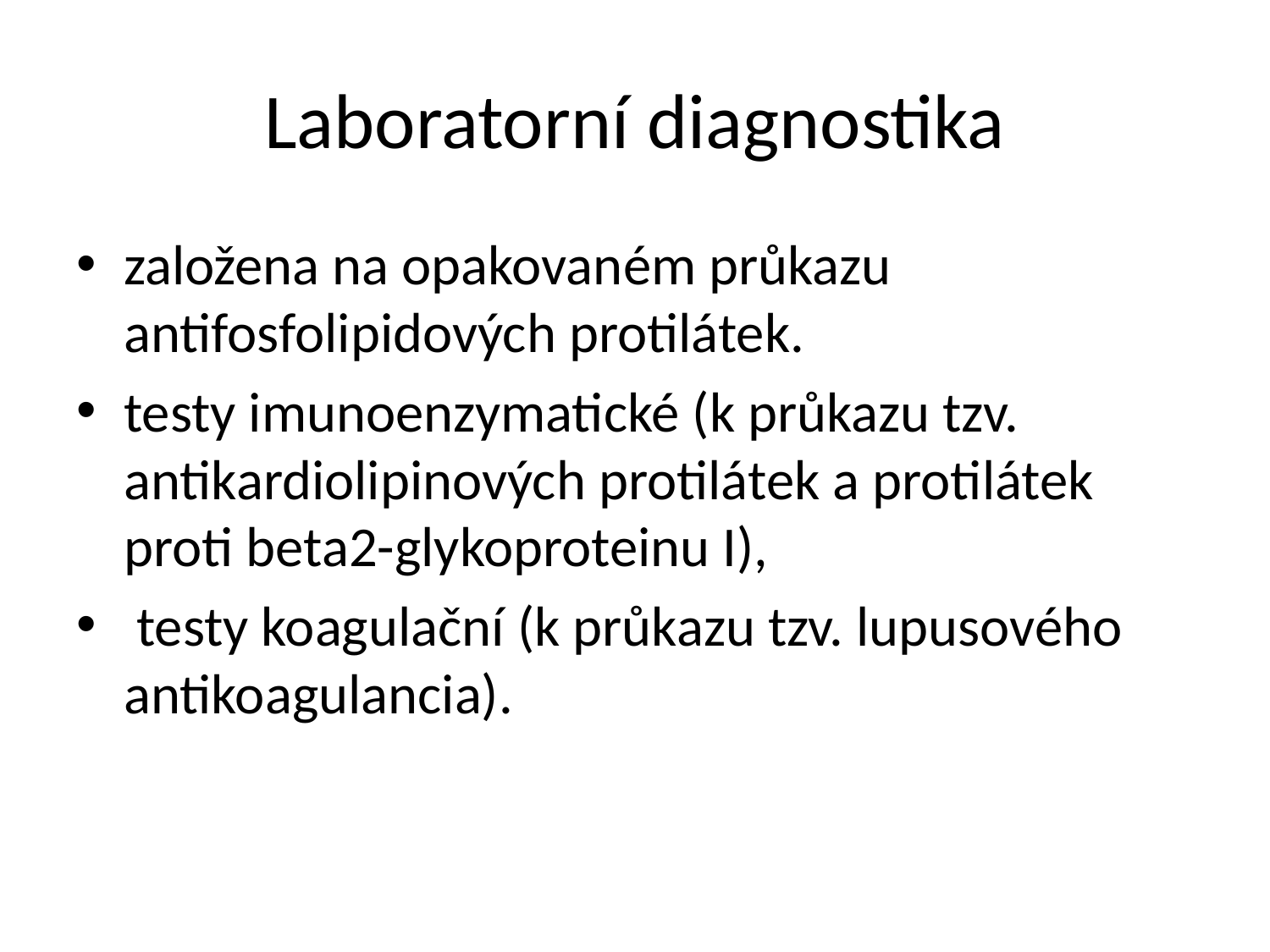

# Laboratorní diagnostika
založena na opakovaném průkazu antifosfolipidových protilátek.
testy imunoenzymatické (k průkazu tzv. antikardiolipinových protilátek a protilátek proti beta2-glykoproteinu I),
 testy koagulační (k průkazu tzv. lupusového antikoagulancia).